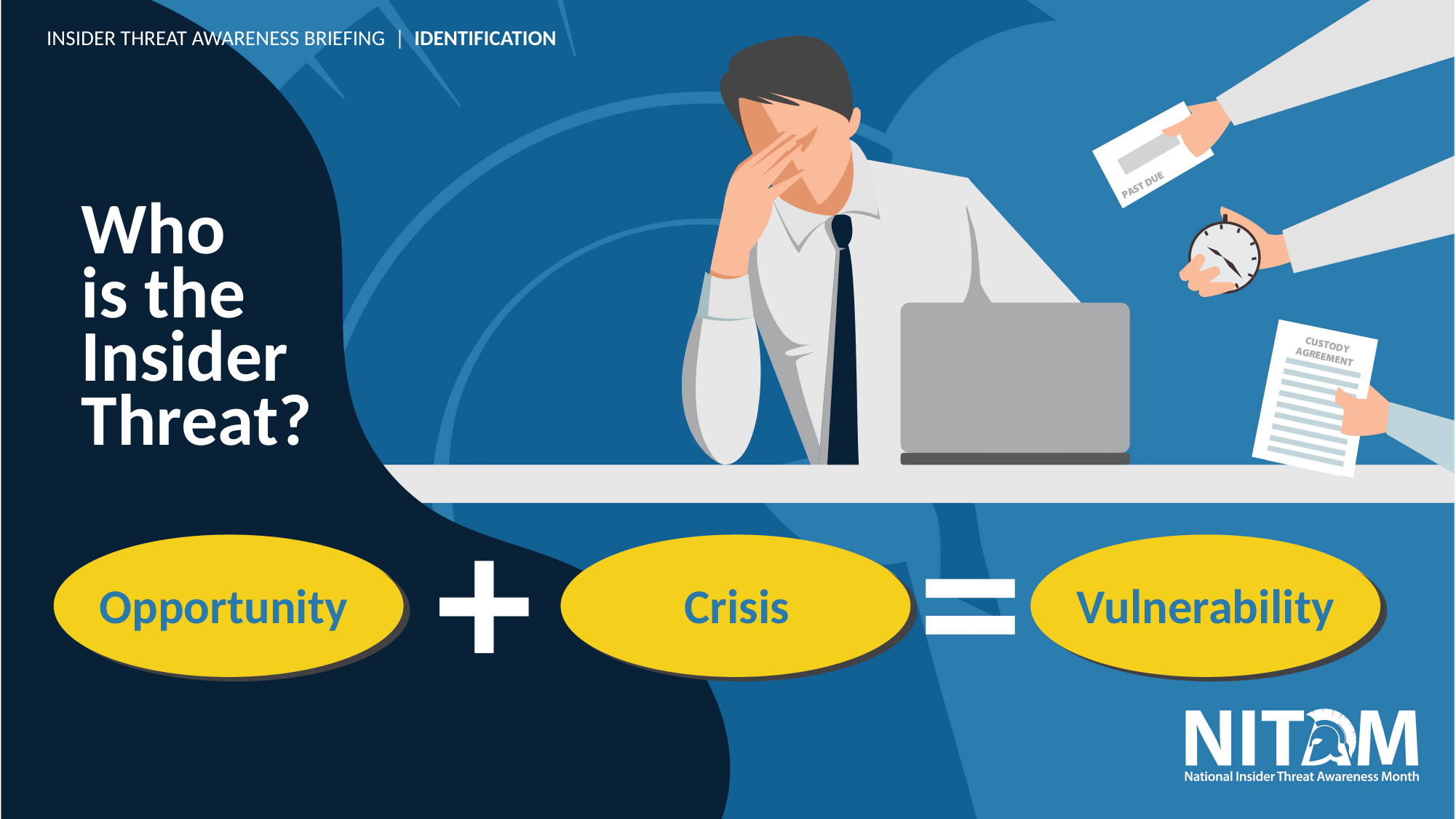

INSIDER THREAT AWARENESS BRIEFING  |  IDENTIFICATION
Who
is the Insider Threat?
Opportunity
Crisis
Vulnerability